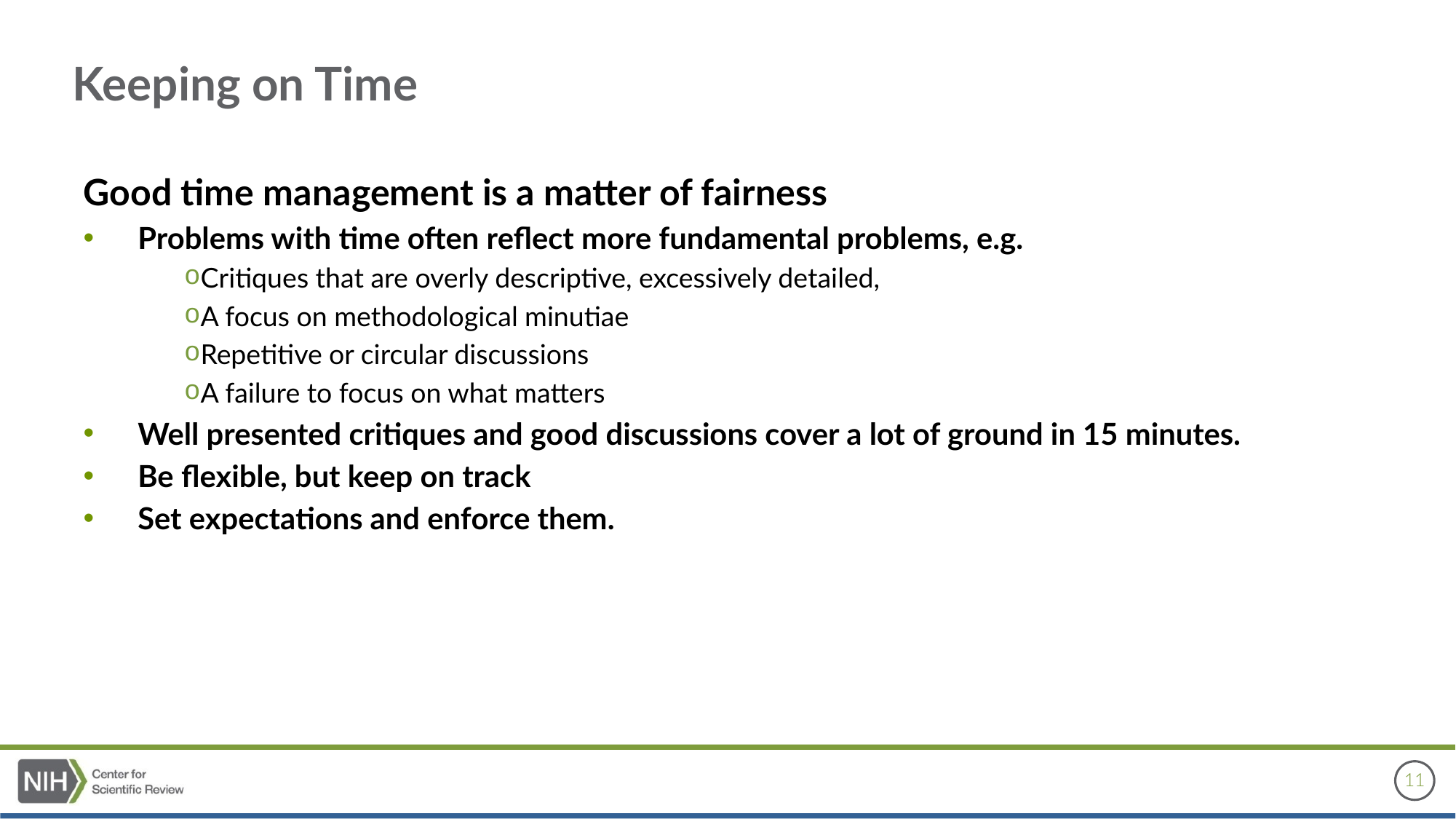

# Keeping on Time
Good time management is a matter of fairness
Problems with time often reflect more fundamental problems, e.g.
Critiques that are overly descriptive, excessively detailed,
A focus on methodological minutiae
Repetitive or circular discussions
A failure to focus on what matters
Well presented critiques and good discussions cover a lot of ground in 15 minutes.
Be flexible, but keep on track
Set expectations and enforce them.